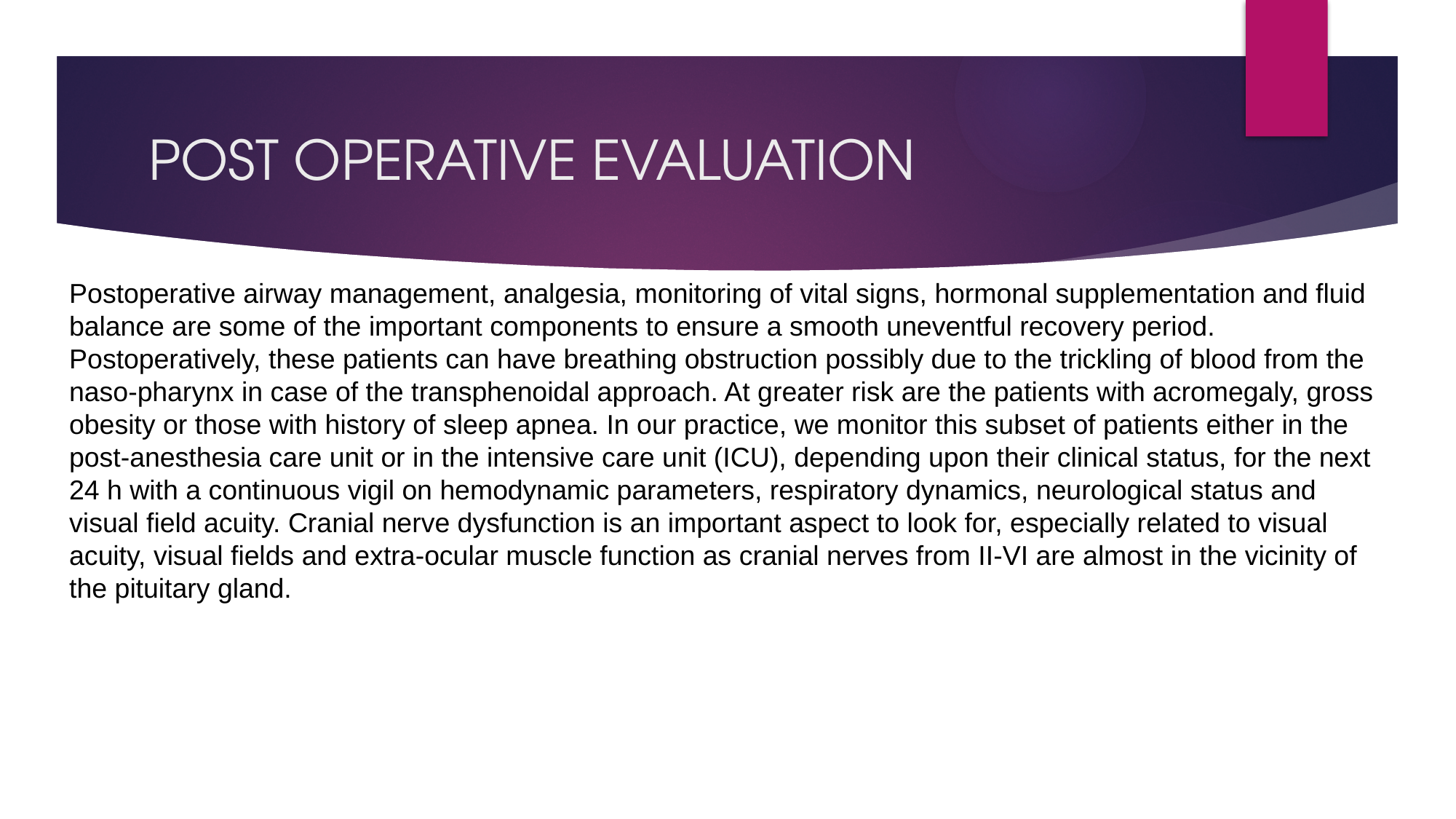

# POST OPERATIVE EVALUATION
Postoperative airway management, analgesia, monitoring of vital signs, hormonal supplementation and fluid balance are some of the important components to ensure a smooth uneventful recovery period. Postoperatively, these patients can have breathing obstruction possibly due to the trickling of blood from the naso-pharynx in case of the transphenoidal approach. At greater risk are the patients with acromegaly, gross obesity or those with history of sleep apnea. In our practice, we monitor this subset of patients either in the post-anesthesia care unit or in the intensive care unit (ICU), depending upon their clinical status, for the next 24 h with a continuous vigil on hemodynamic parameters, respiratory dynamics, neurological status and visual field acuity. Cranial nerve dysfunction is an important aspect to look for, especially related to visual acuity, visual fields and extra-ocular muscle function as cranial nerves from II-VI are almost in the vicinity of the pituitary gland.